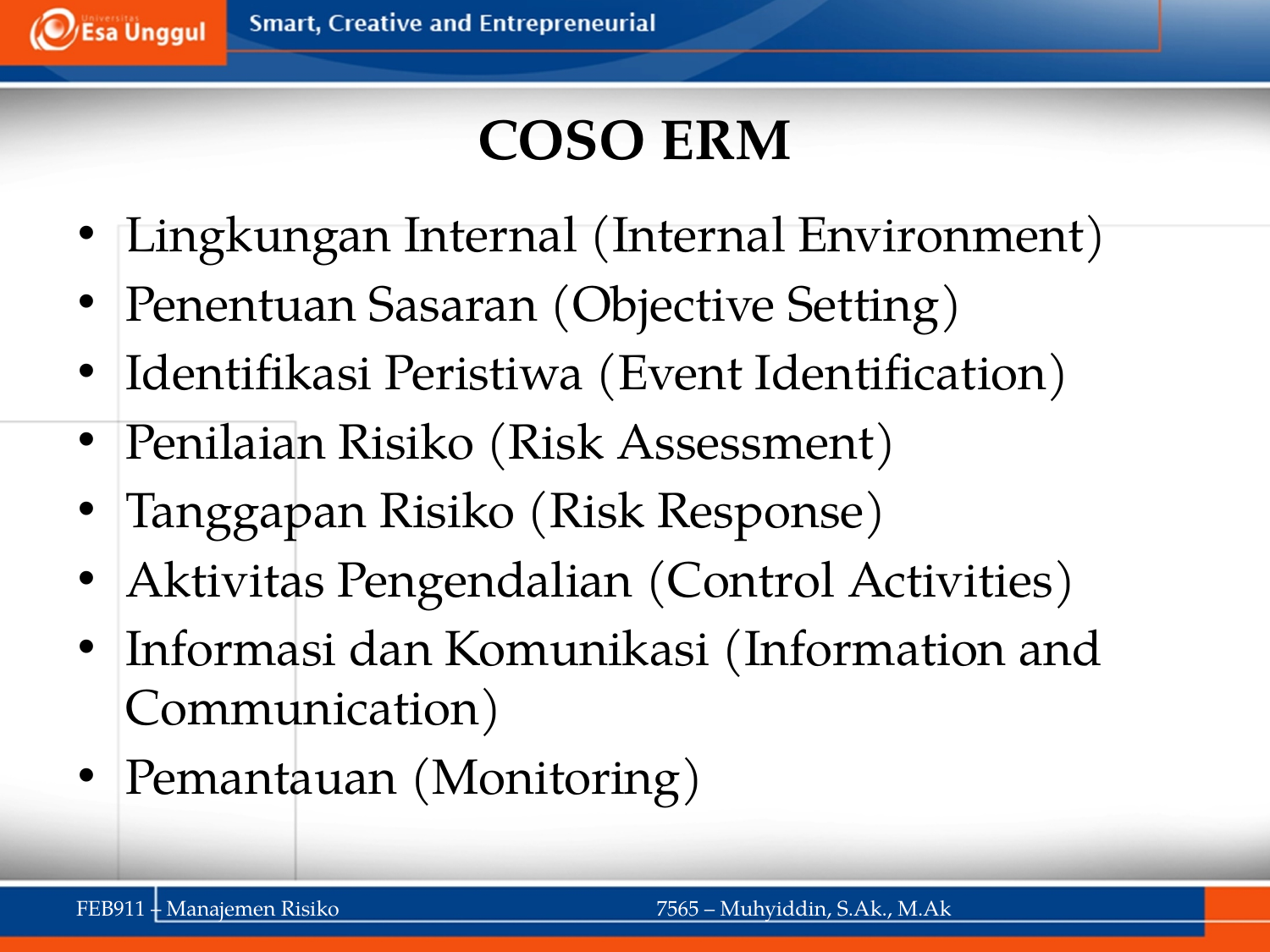

# COSO ERM
Lingkungan Internal (Internal Environment)
Penentuan Sasaran (Objective Setting)
Identifikasi Peristiwa (Event Identification)
Penilaian Risiko (Risk Assessment)
Tanggapan Risiko (Risk Response)
Aktivitas Pengendalian (Control Activities)
Informasi dan Komunikasi (Information and Communication)
Pemantauan (Monitoring)
FEB911 – Manajemen Risiko
7565 – Muhyiddin, S.Ak., M.Ak